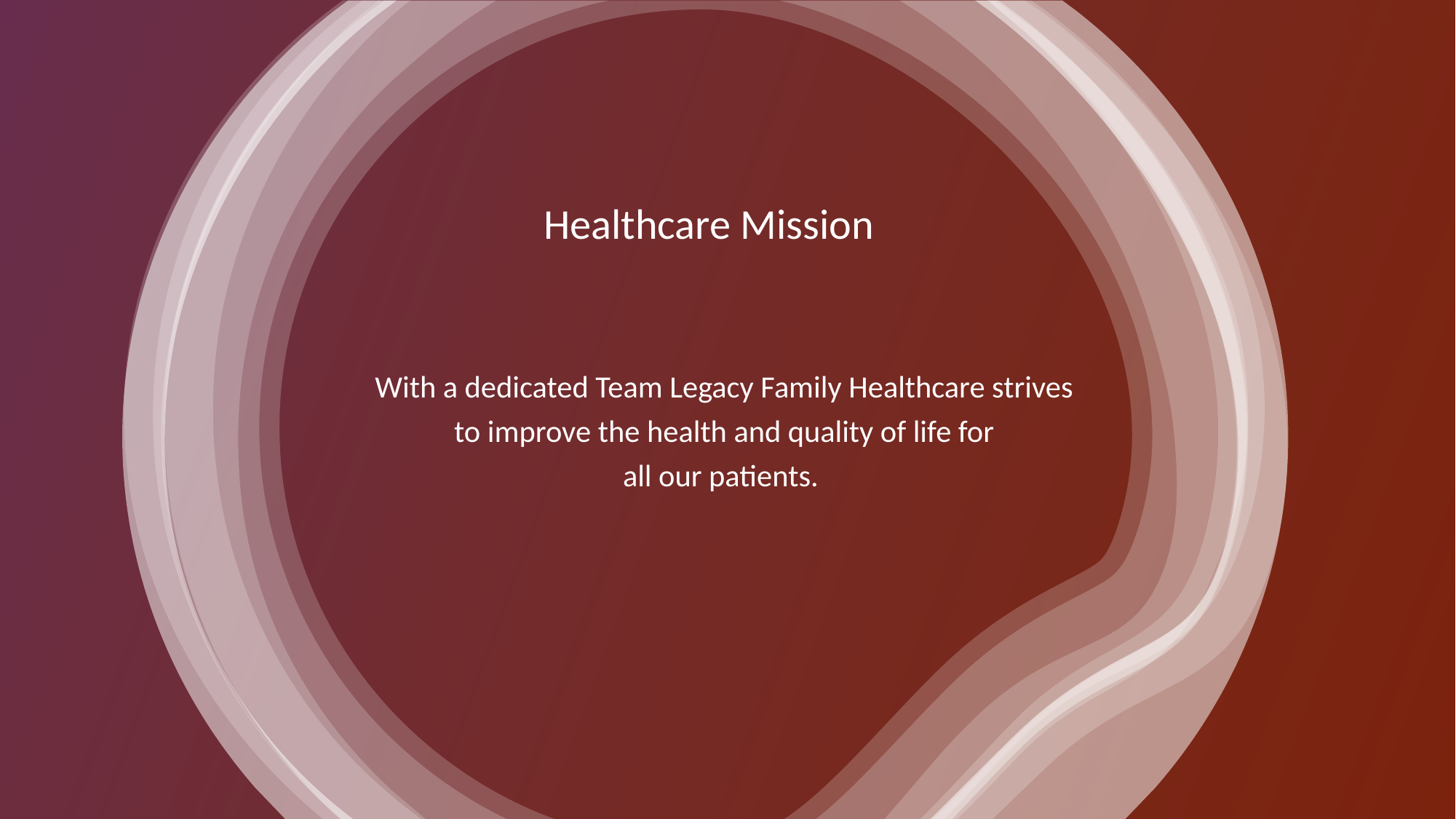

Healthcare Mission
With a dedicated Team Legacy Family Healthcare strives to improve the health and quality of life for
all our patients.